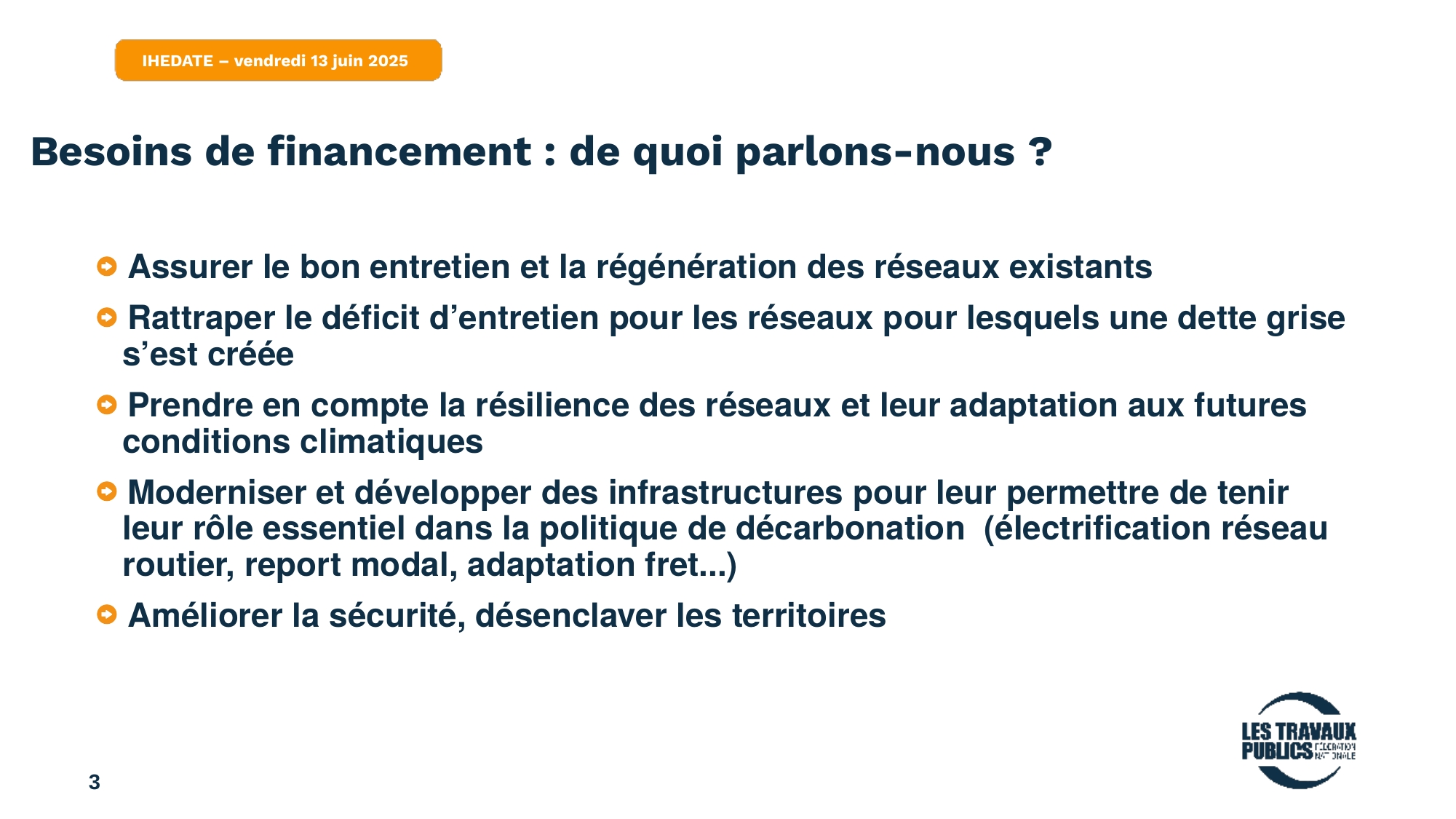

IHEDATE – vendredi 13 juin 2025
# Besoins de financement : de quoi parlons-nous ?
Assurer le bon entretien et la régénération des réseaux existants
Rattraper le déficit d’entretien pour les réseaux pour lesquels une dette grise s’est créée
Prendre en compte la résilience des réseaux et leur adaptation aux futures conditions climatiques
Moderniser et développer des infrastructures pour leur permettre de tenir leur rôle essentiel dans la politique de décarbonation  (électrification réseau routier, report modal, adaptation fret...)
Améliorer la sécurité, désenclaver les territoires
3